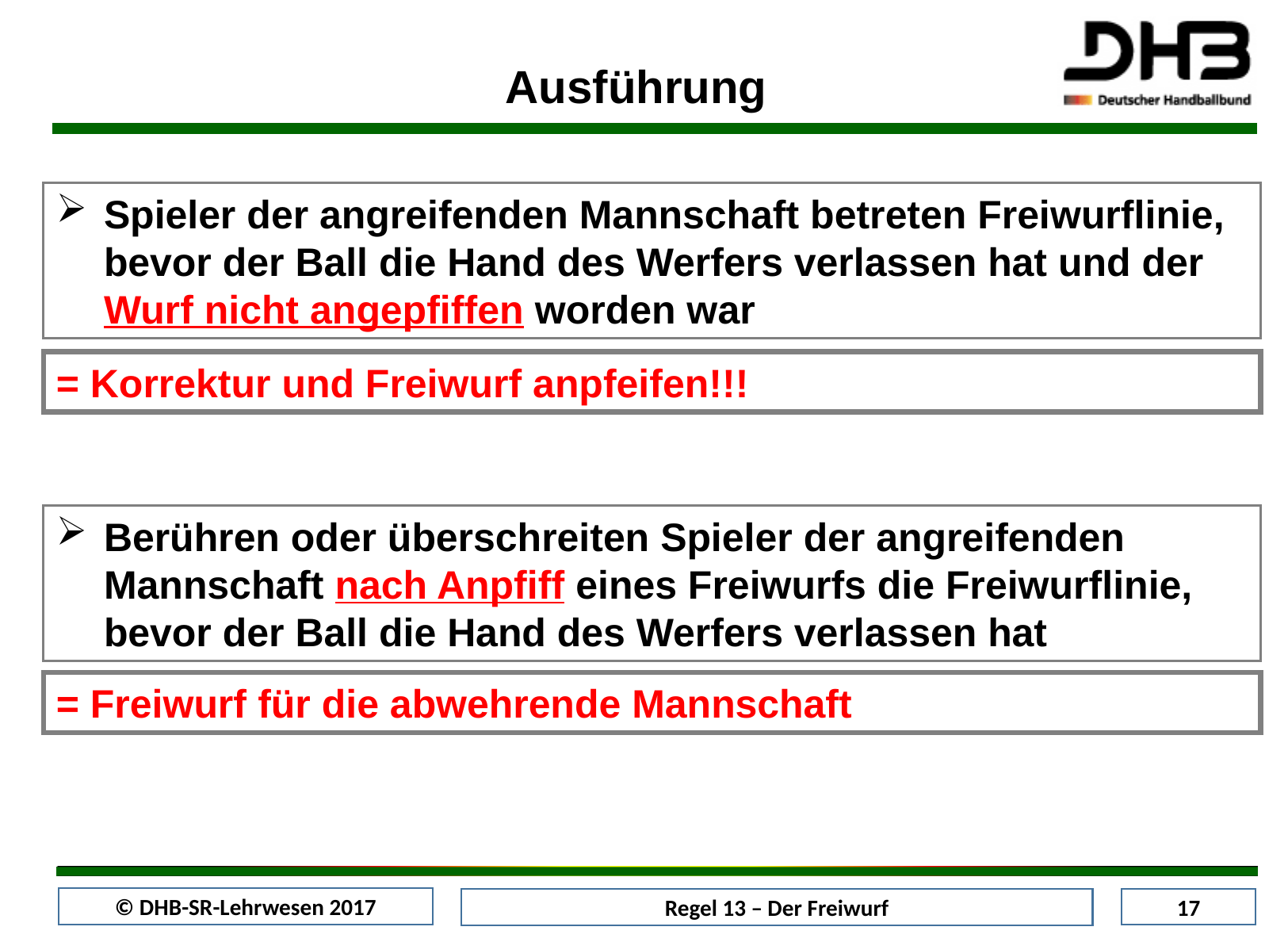

Ausführung
Spieler der angreifenden Mannschaft betreten Freiwurflinie, bevor der Ball die Hand des Werfers verlassen hat und der Wurf nicht angepfiffen worden war
= Korrektur und Freiwurf anpfeifen!!!
Berühren oder überschreiten Spieler der angreifenden Mannschaft nach Anpfiff eines Freiwurfs die Freiwurflinie, bevor der Ball die Hand des Werfers verlassen hat
= Freiwurf für die abwehrende Mannschaft